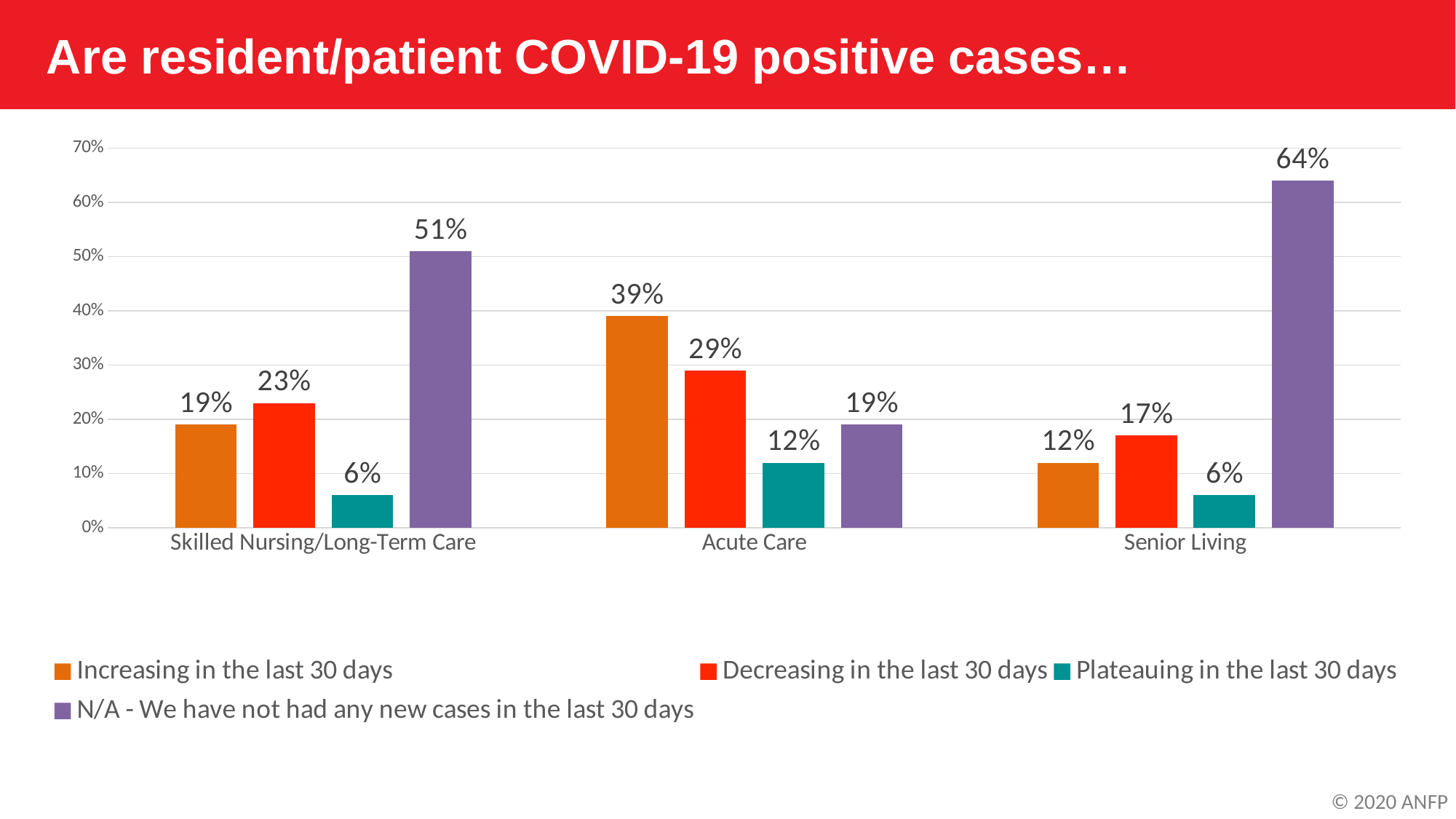

Are resident/patient COVID-19 positive cases…

### Chart

| Category | Increasing in the last 30 days | Decreasing in the last 30 days | Plateauing in the last 30 days | N/A - We have not had any new cases in the last 30 days |
|---|---|---|---|---|
| Skilled Nursing/Long-Term Care | 0.19 | 0.23 | 0.06 | 0.51 |
| Acute Care | 0.39 | 0.29 | 0.12 | 0.19 |
| Senior Living | 0.12 | 0.17 | 0.06 | 0.64 |
© 2020 ANFP